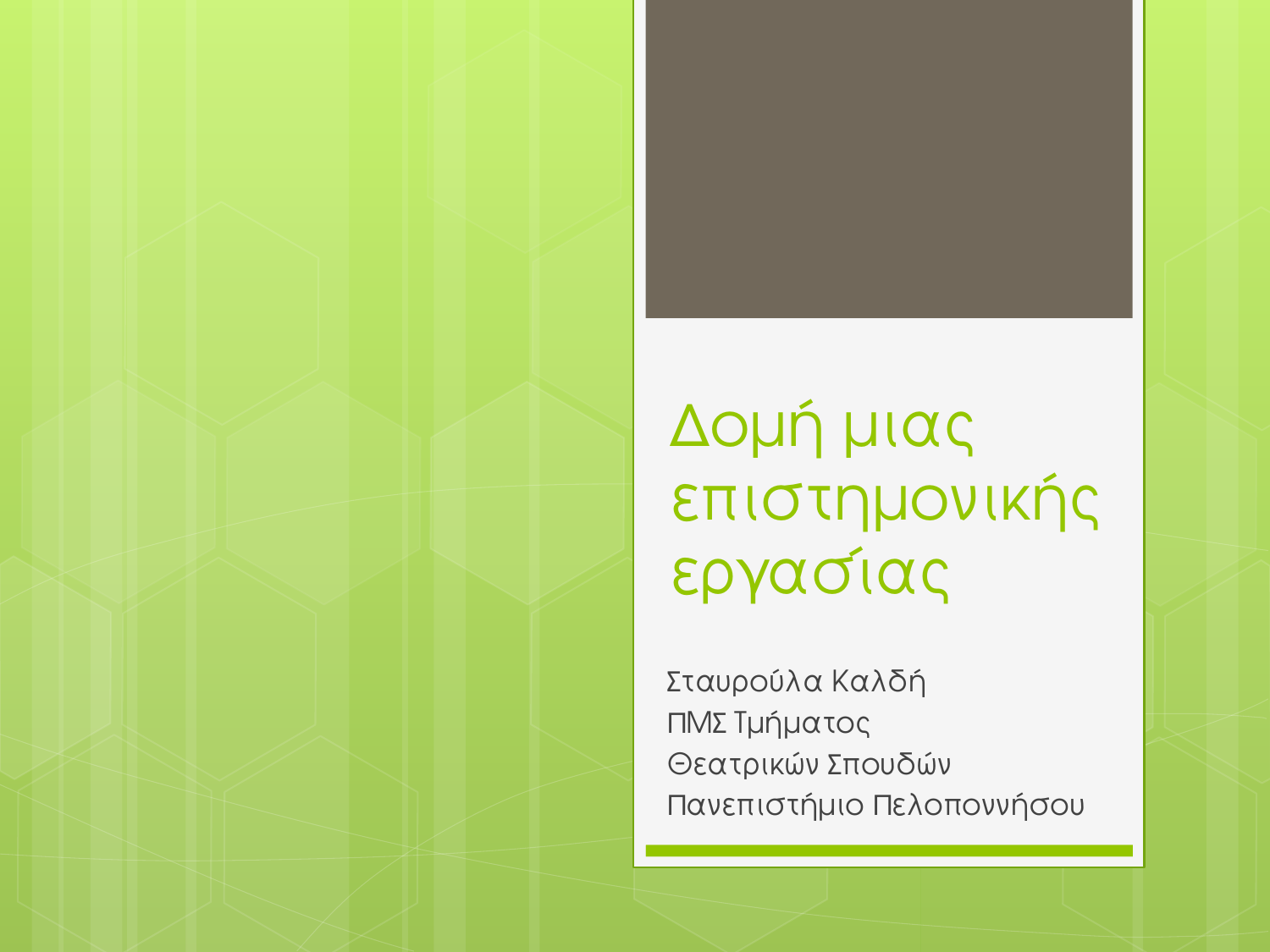

# Δομή μιας επιστημονικής εργασίας
Σταυρούλα Καλδή
ΠΜΣ Τμήματος
Θεατρικών Σπουδών
Πανεπιστήμιο Πελοποννήσου